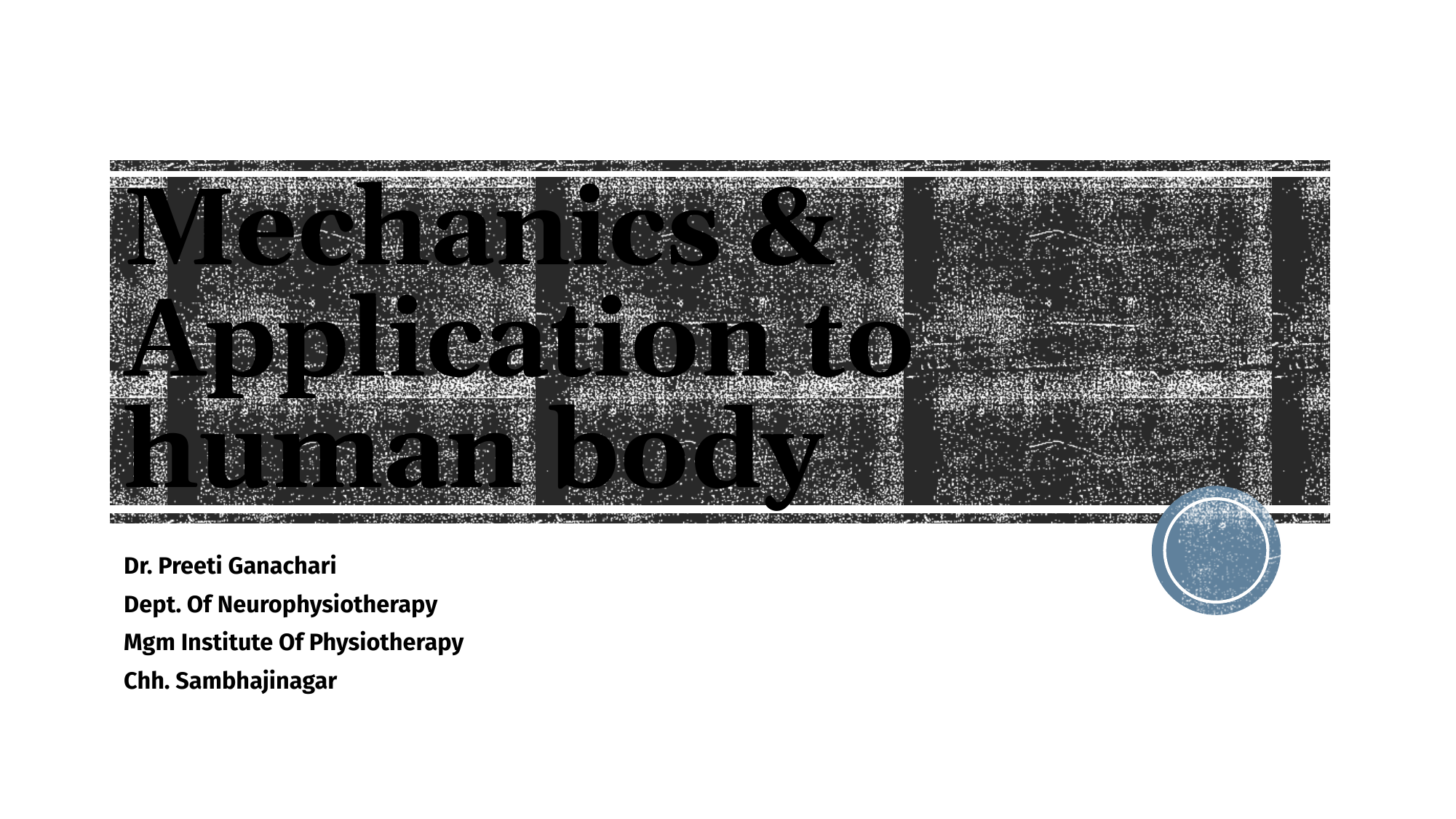

# Mechanics & Application to human body
Dr. Preeti Ganachari
Dept. Of Neurophysiotherapy
Mgm Institute Of Physiotherapy
Chh. Sambhajinagar